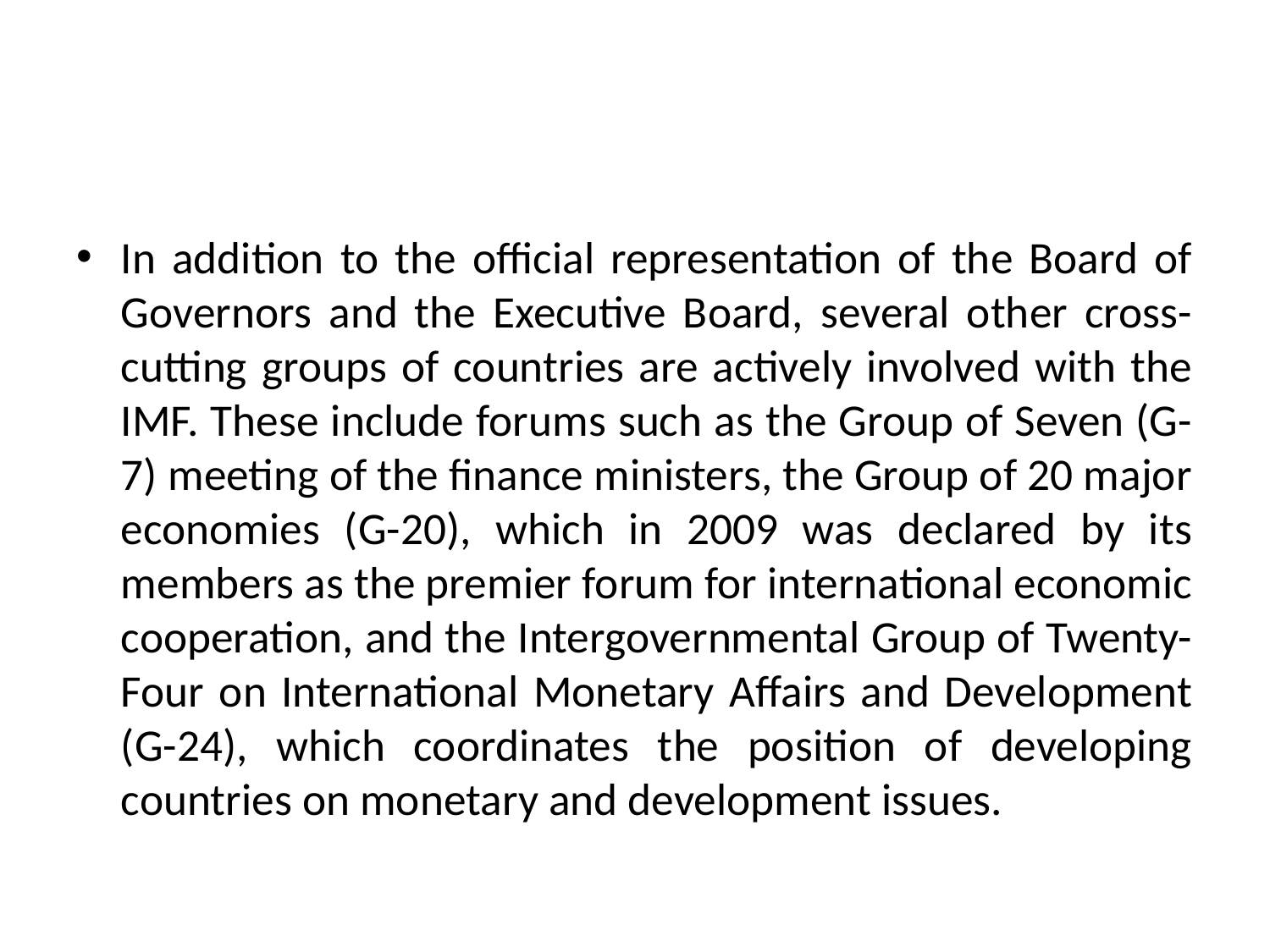

#
In addition to the official representation of the Board of Governors and the Executive Board, several other cross-cutting groups of countries are actively involved with the IMF. These include forums such as the Group of Seven (G-7) meeting of the finance ministers, the Group of 20 major economies (G-20), which in 2009 was declared by its members as the premier forum for international economic cooperation, and the Intergovernmental Group of Twenty-Four on International Monetary Affairs and Development (G-24), which coordinates the position of developing countries on monetary and development issues.